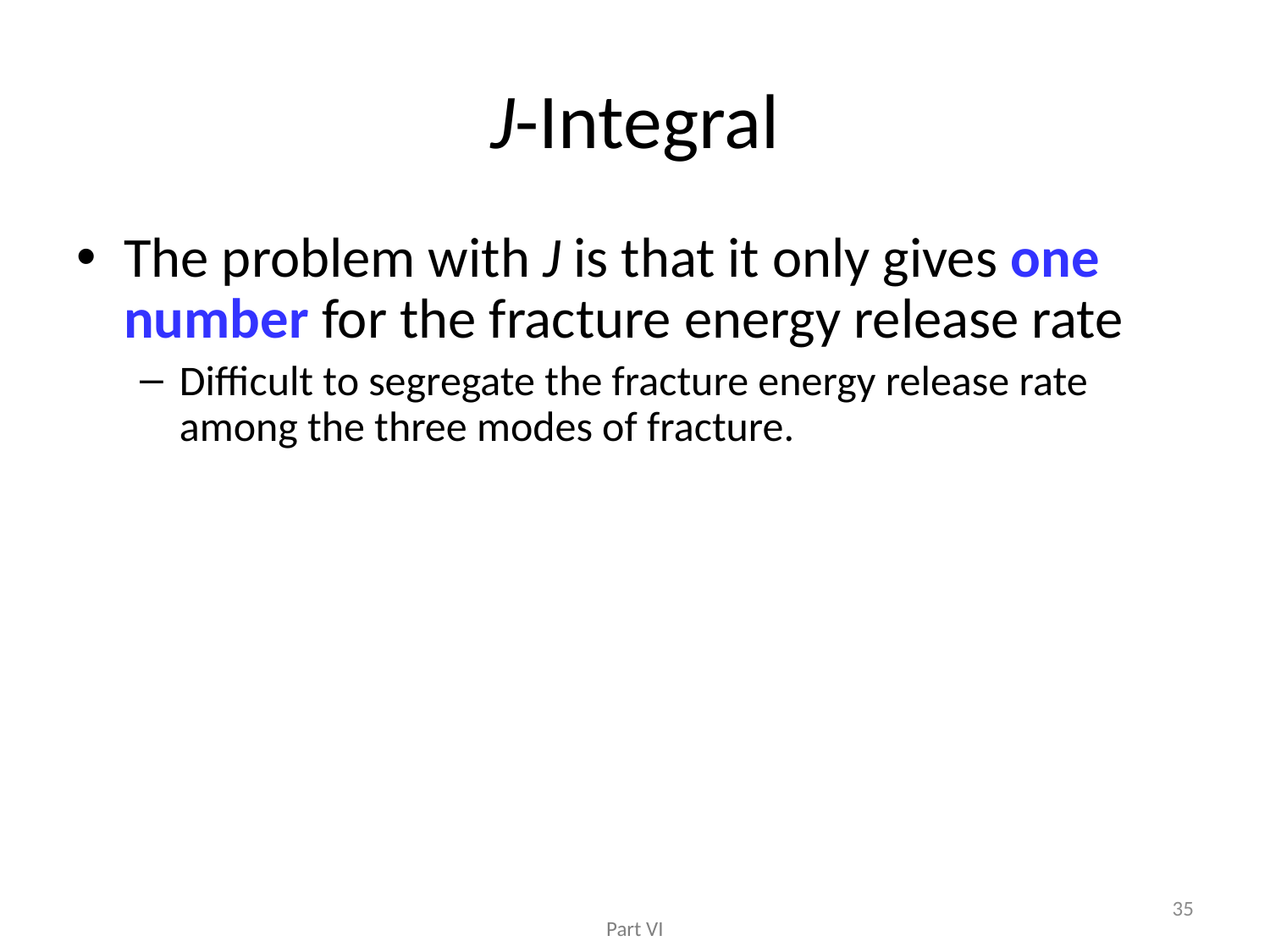

# J-Integral
The problem with J is that it only gives one number for the fracture energy release rate
Difficult to segregate the fracture energy release rate among the three modes of fracture.

35
Part VI